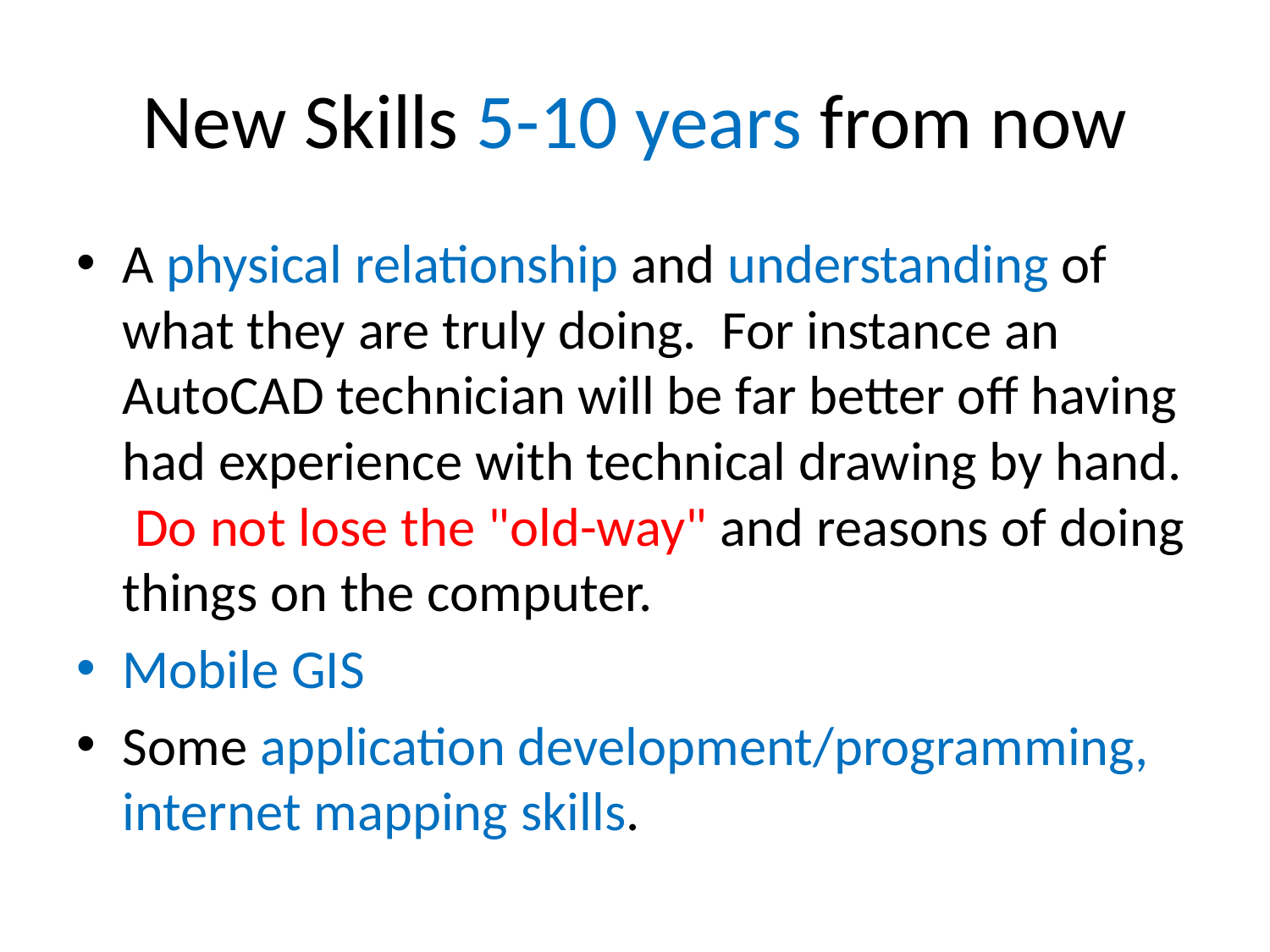

# New Skills 5-10 years from now
A physical relationship and understanding of what they are truly doing.  For instance an AutoCAD technician will be far better off having had experience with technical drawing by hand.  Do not lose the "old-way" and reasons of doing things on the computer.
Mobile GIS
Some application development/programming, internet mapping skills.